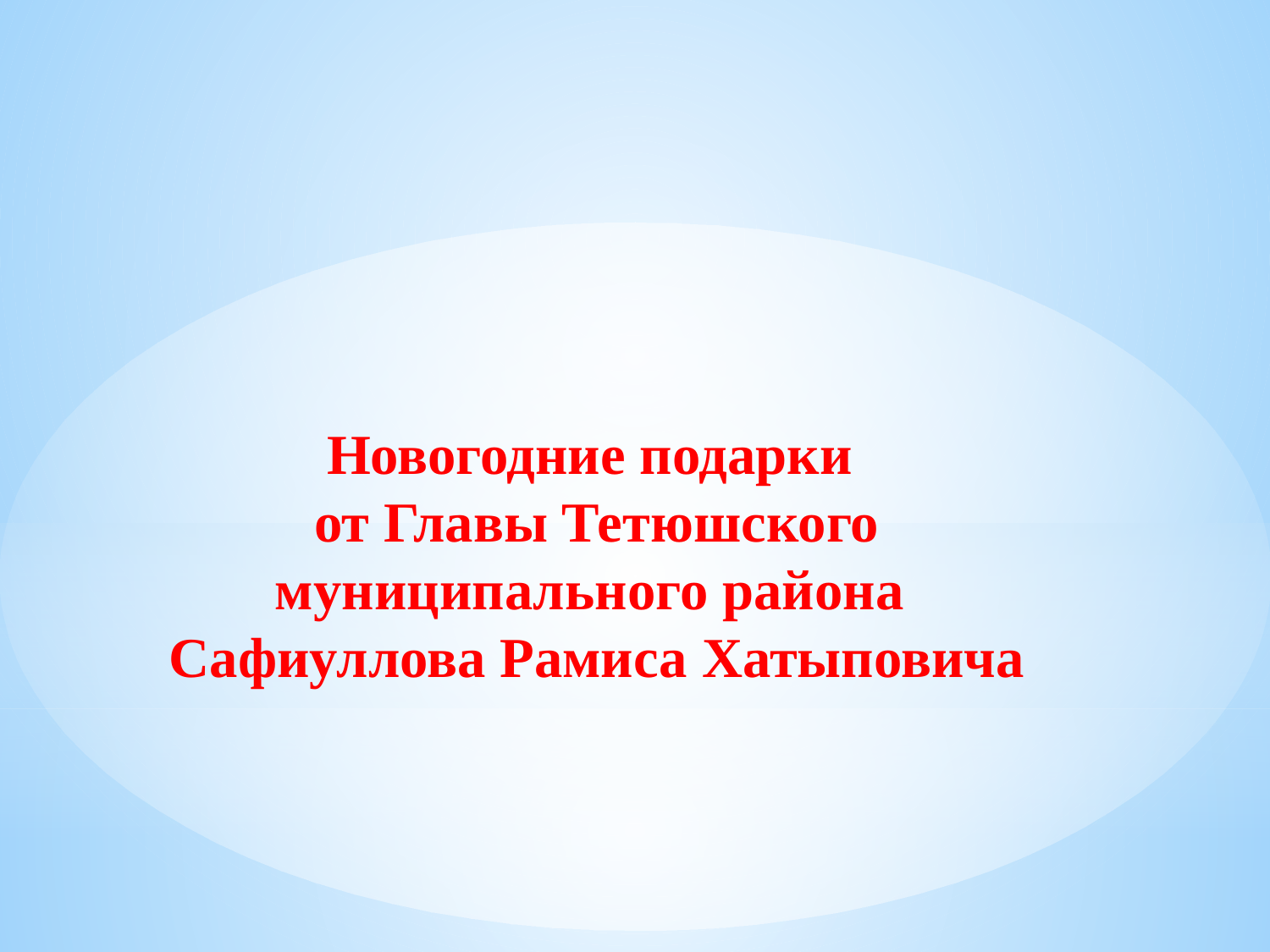

Новогодние подарки
 от Главы Тетюшского муниципального района
 Сафиуллова Рамиса Хатыповича